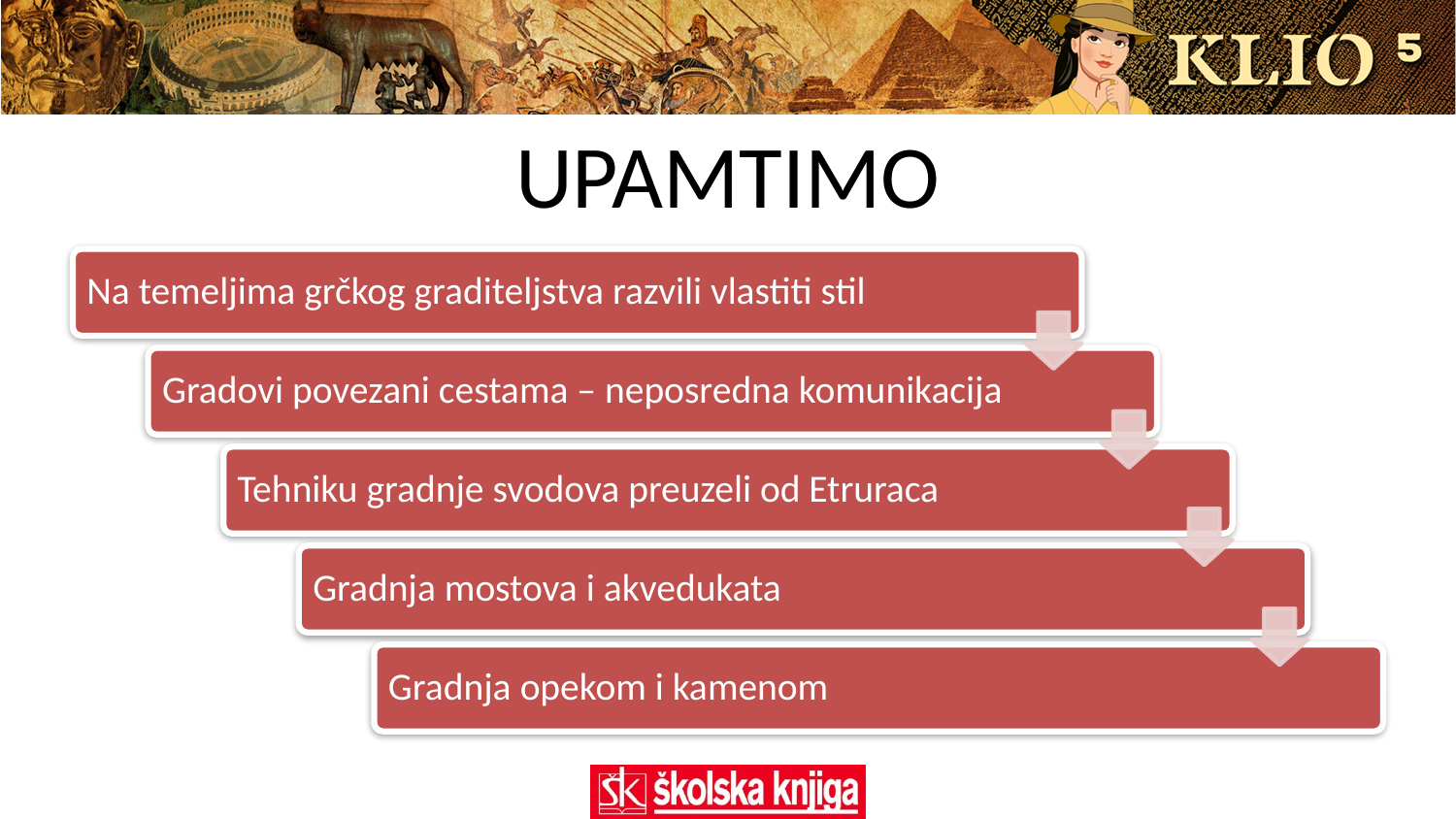

# UPAMTIMO
Na temeljima grčkog graditeljstva razvili vlastiti stil
Gradovi povezani cestama – neposredna komunikacija
Tehniku gradnje svodova preuzeli od Etruraca
Gradnja mostova i akvedukata
Gradnja opekom i kamenom